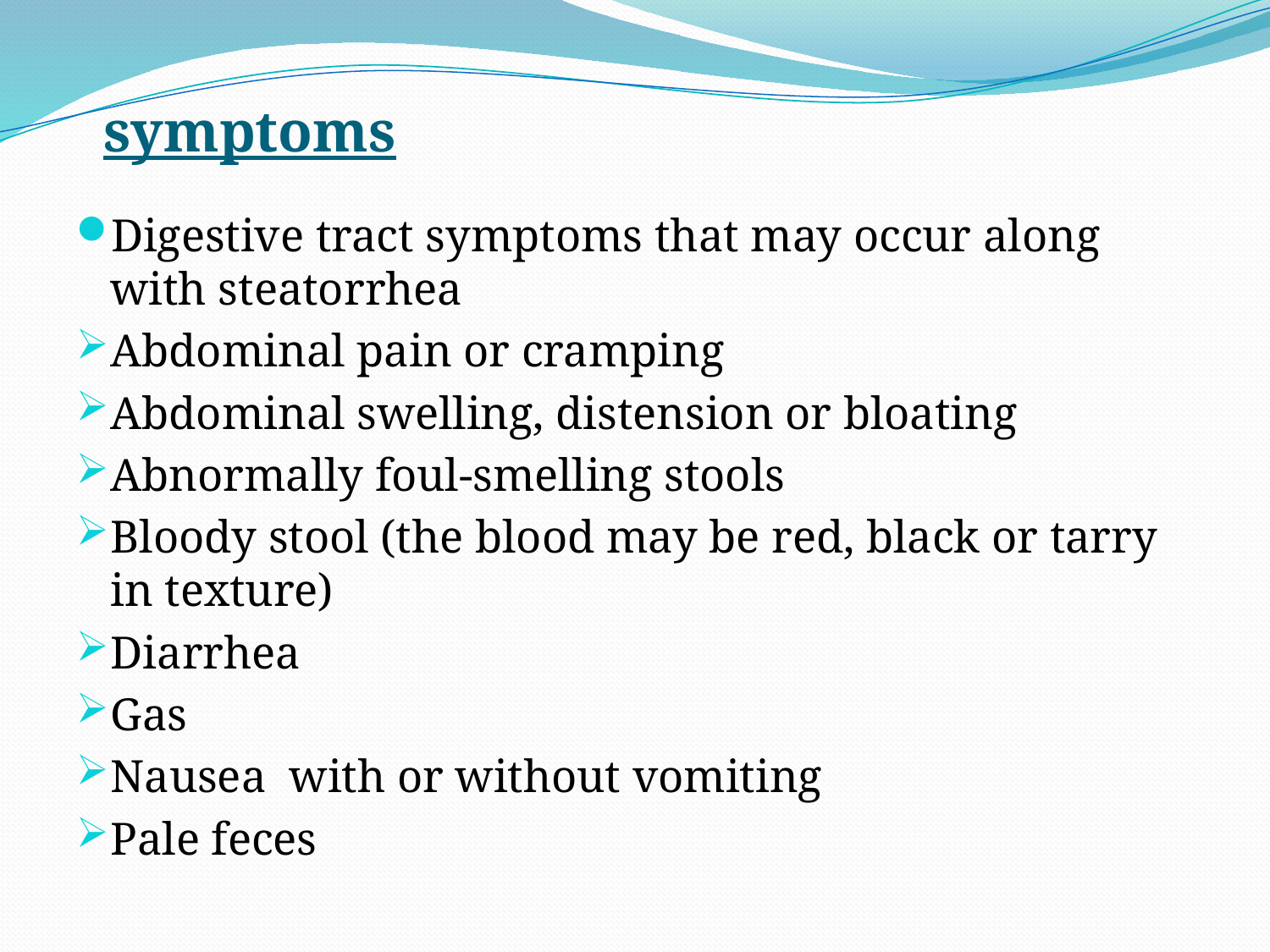

# symptoms
Digestive tract symptoms that may occur along with steatorrhea
Abdominal pain or cramping
Abdominal swelling, distension or bloating
Abnormally foul-smelling stools
Bloody stool (the blood may be red, black or tarry in texture)
Diarrhea
Gas
Nausea  with or without vomiting
Pale feces